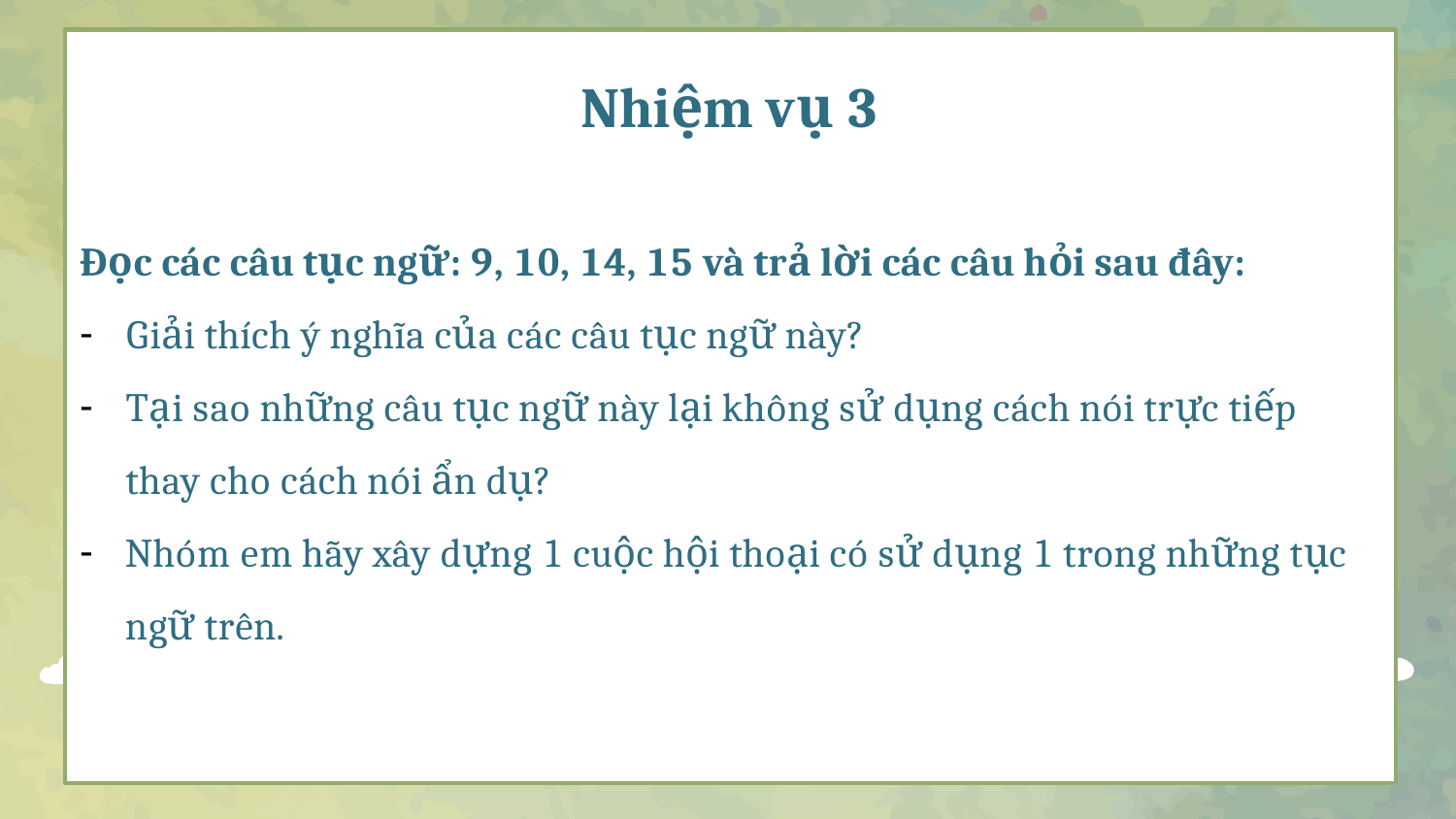

Nhiệm vụ 3

Đọc các câu tục ngữ: 9, 10, 14, 15 và trả lời các câu hỏi sau đây:
Giải thích ý nghĩa của các câu tục ngữ này?
Tại sao những câu tục ngữ này lại không sử dụng cách nói trực tiếp thay cho cách nói ẩn dụ?
Nhóm em hãy xây dựng 1 cuộc hội thoại có sử dụng 1 trong những tục ngữ trên.